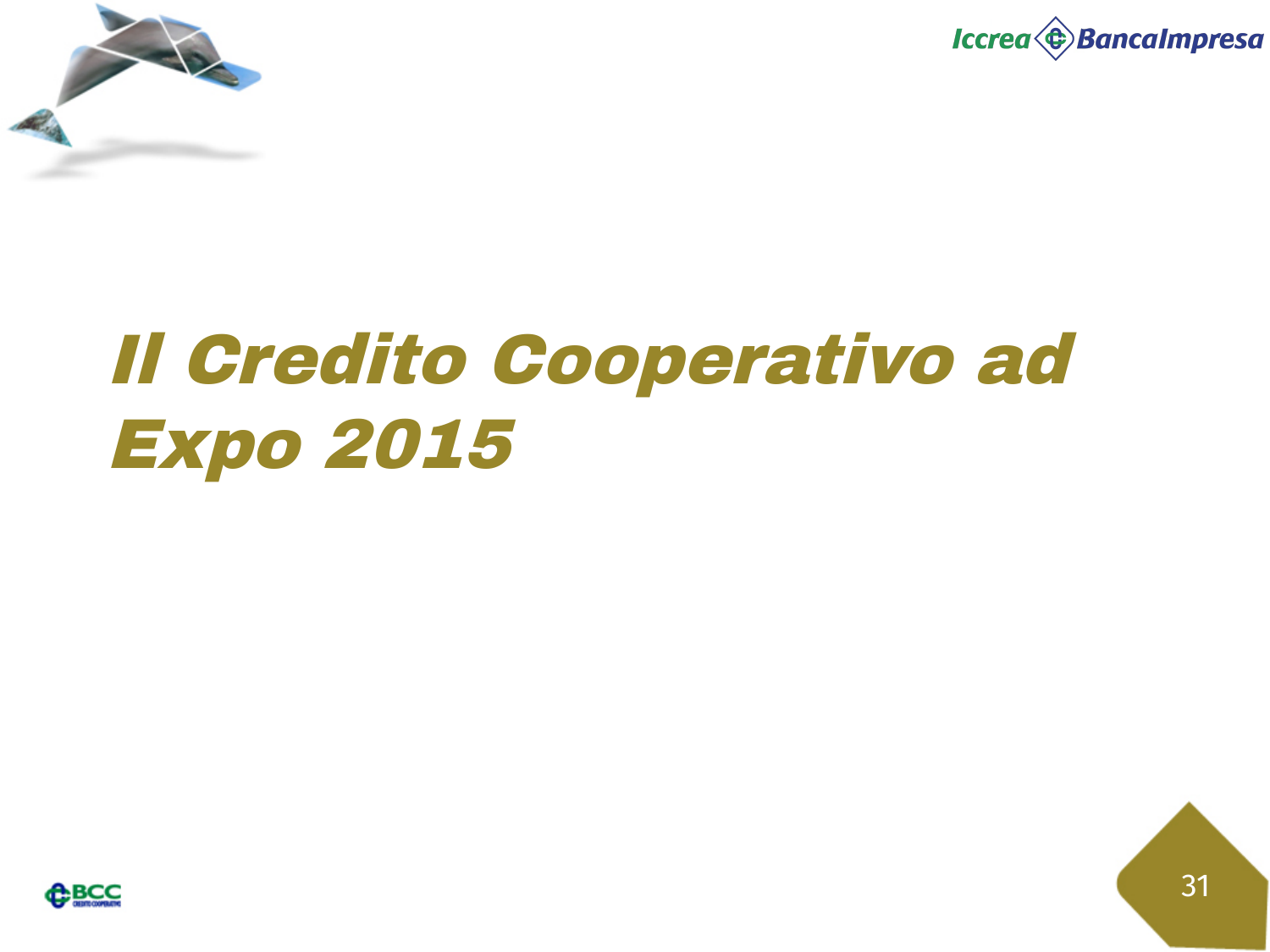

# Il Credito Cooperativo ad Expo 2015
31